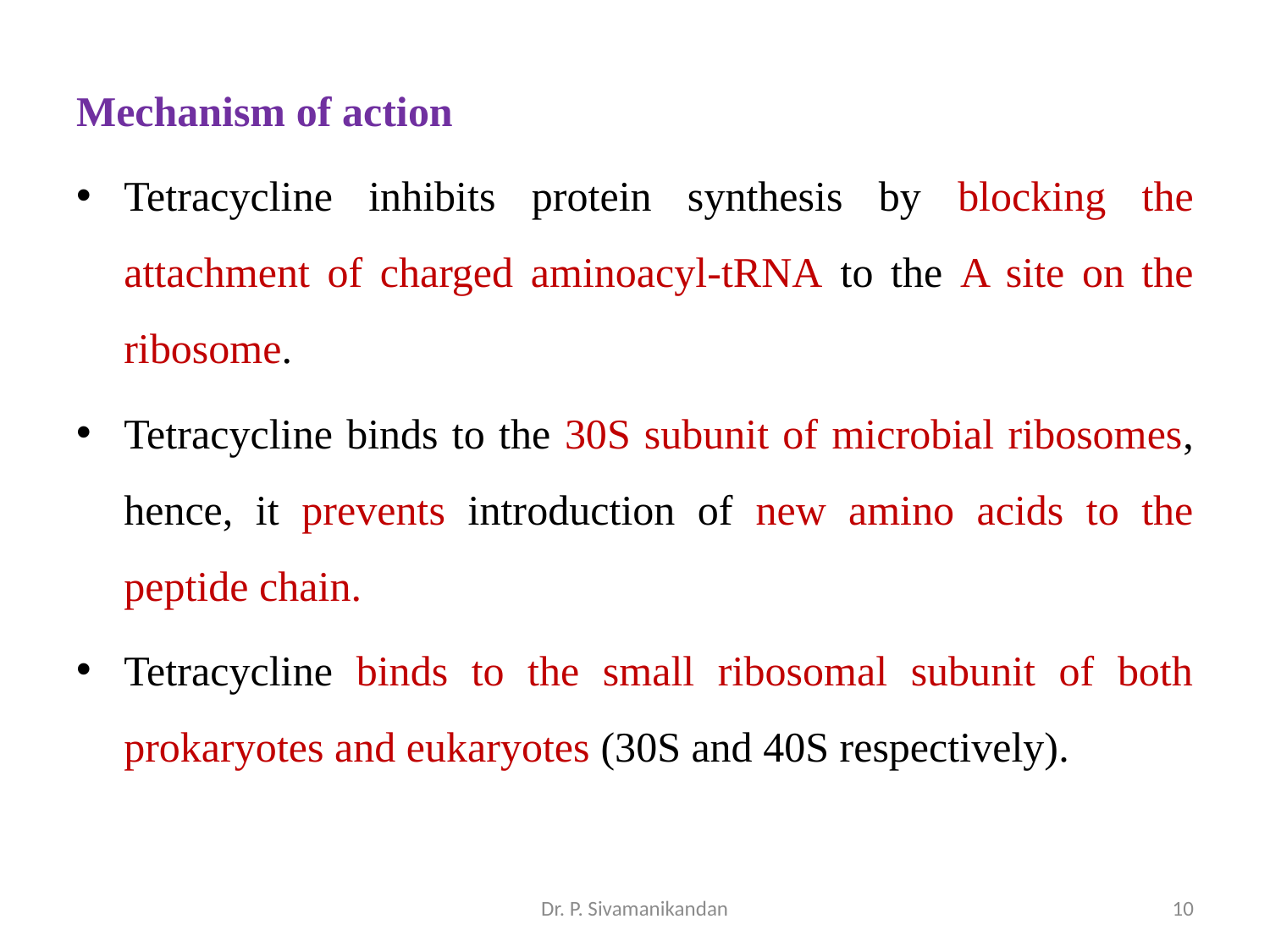

Mechanism of action
Tetracycline inhibits protein synthesis by blocking the attachment of charged aminoacyl-tRNA to the A site on the ribosome.
Tetracycline binds to the 30S subunit of microbial ribosomes, hence, it prevents introduction of new amino acids to the peptide chain.
Tetracycline binds to the small ribosomal subunit of both prokaryotes and eukaryotes (30S and 40S respectively).

Dr. P. Sivamanikandan
10